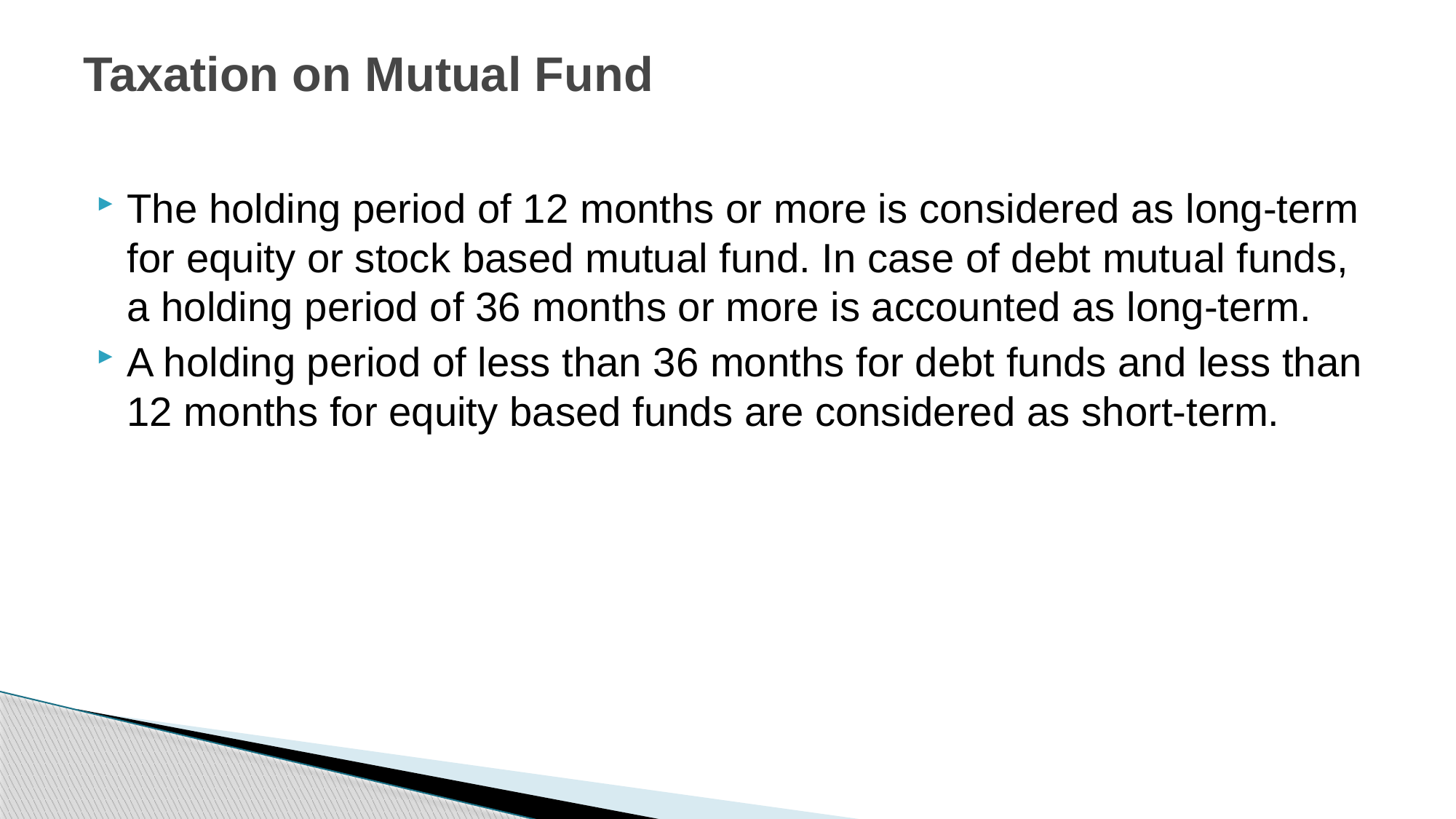

# Taxation on Mutual Fund
The holding period of 12 months or more is considered as long-term for equity or stock based mutual fund. In case of debt mutual funds, a holding period of 36 months or more is accounted as long-term.
A holding period of less than 36 months for debt funds and less than 12 months for equity based funds are considered as short-term.